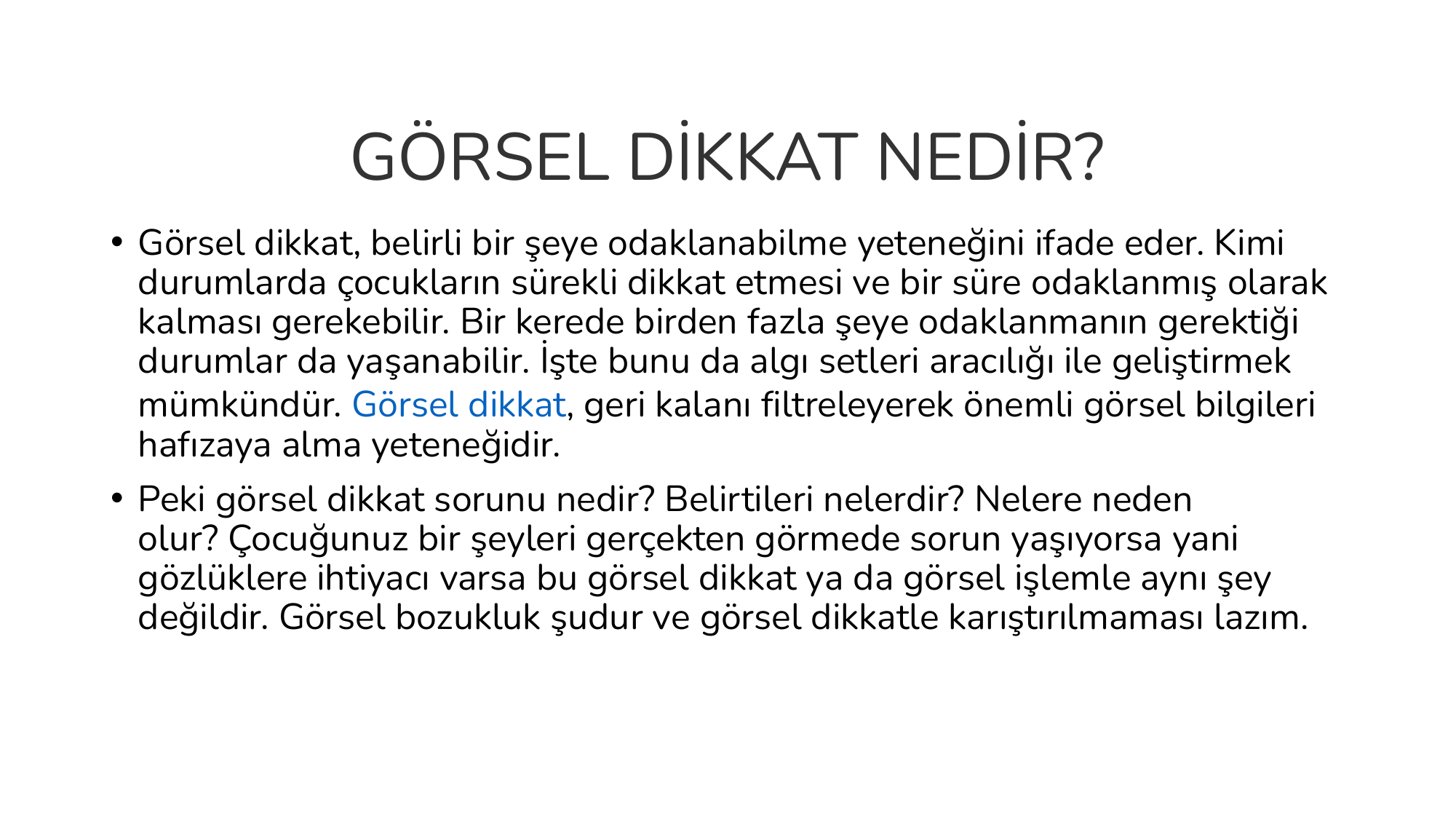

# GÖRSEL DİKKAT NEDİR?
Görsel dikkat, belirli bir şeye odaklanabilme yeteneğini ifade eder. Kimi durumlarda çocukların sürekli dikkat etmesi ve bir süre odaklanmış olarak kalması gerekebilir. Bir kerede birden fazla şeye odaklanmanın gerektiği durumlar da yaşanabilir. İşte bunu da algı setleri aracılığı ile geliştirmek mümkündür. Görsel dikkat, geri kalanı filtreleyerek önemli görsel bilgileri hafızaya alma yeteneğidir.
Peki görsel dikkat sorunu nedir? Belirtileri nelerdir? Nelere neden olur? Çocuğunuz bir şeyleri gerçekten görmede sorun yaşıyorsa yani gözlüklere ihtiyacı varsa bu görsel dikkat ya da görsel işlemle aynı şey değildir. Görsel bozukluk şudur ve görsel dikkatle karıştırılmaması lazım.